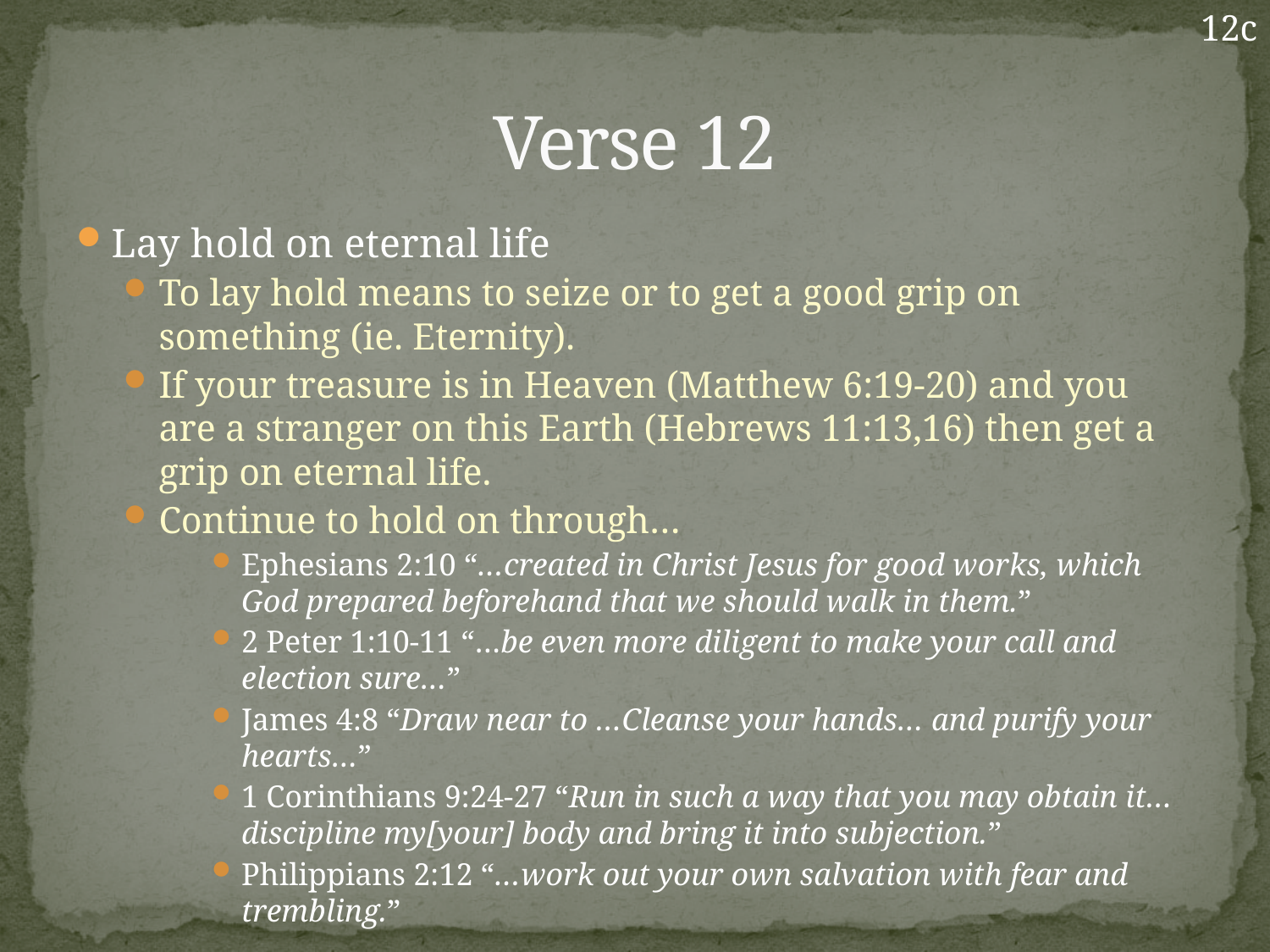

12c
# Verse 12
Lay hold on eternal life
To lay hold means to seize or to get a good grip on something (ie. Eternity).
If your treasure is in Heaven (Matthew 6:19-20) and you are a stranger on this Earth (Hebrews 11:13,16) then get a grip on eternal life.
Continue to hold on through…
Ephesians 2:10 “…created in Christ Jesus for good works, which God prepared beforehand that we should walk in them.”
2 Peter 1:10-11 “…be even more diligent to make your call and election sure…”
James 4:8 “Draw near to …Cleanse your hands… and purify your hearts…”
1 Corinthians 9:24-27 “Run in such a way that you may obtain it…discipline my[your] body and bring it into subjection.”
Philippians 2:12 “…work out your own salvation with fear and trembling.”